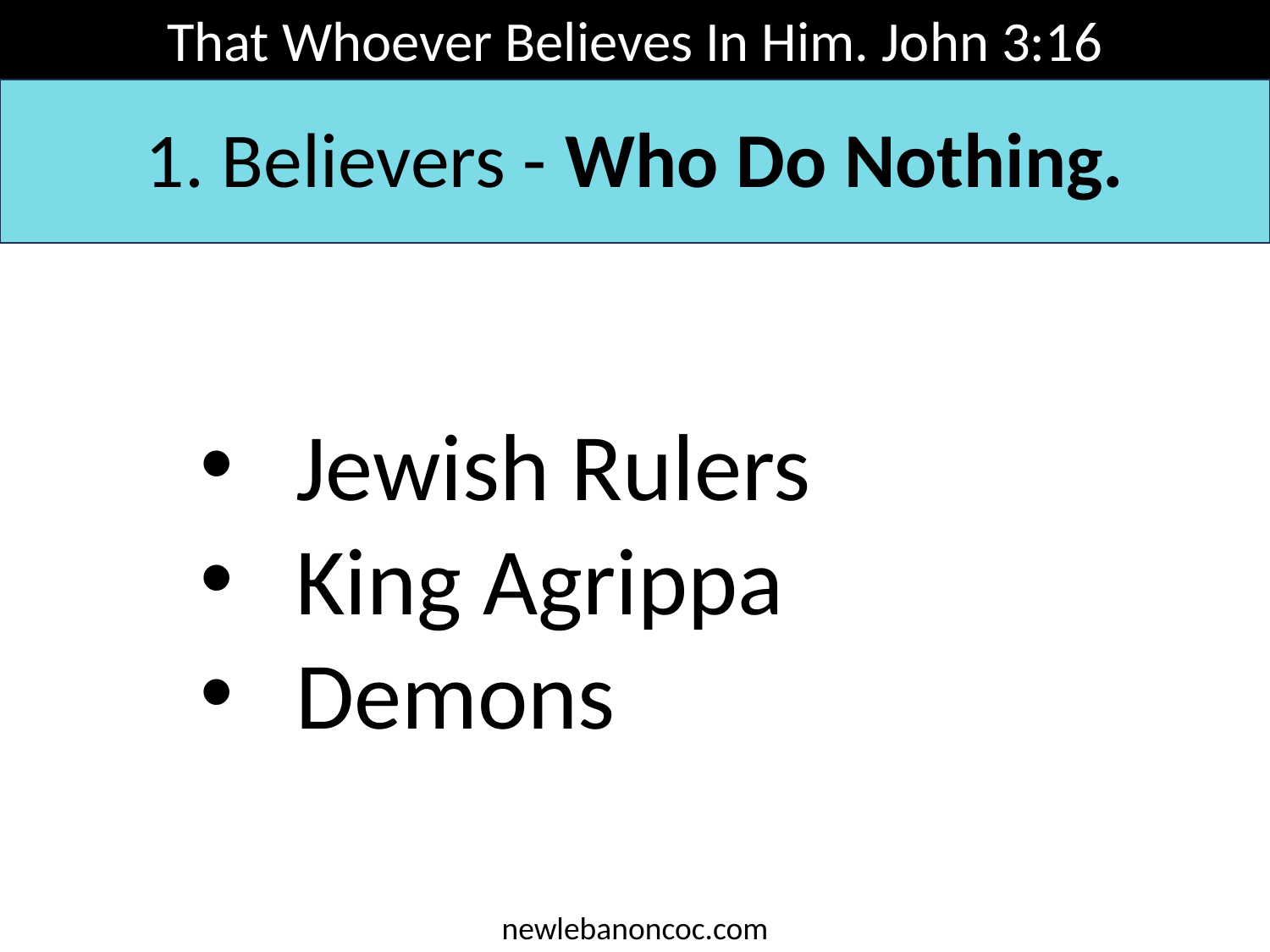

That Whoever Believes In Him. John 3:16

1. Believers - Who Do Nothing.
Jewish Rulers
King Agrippa
Demons
newlebanoncoc.com